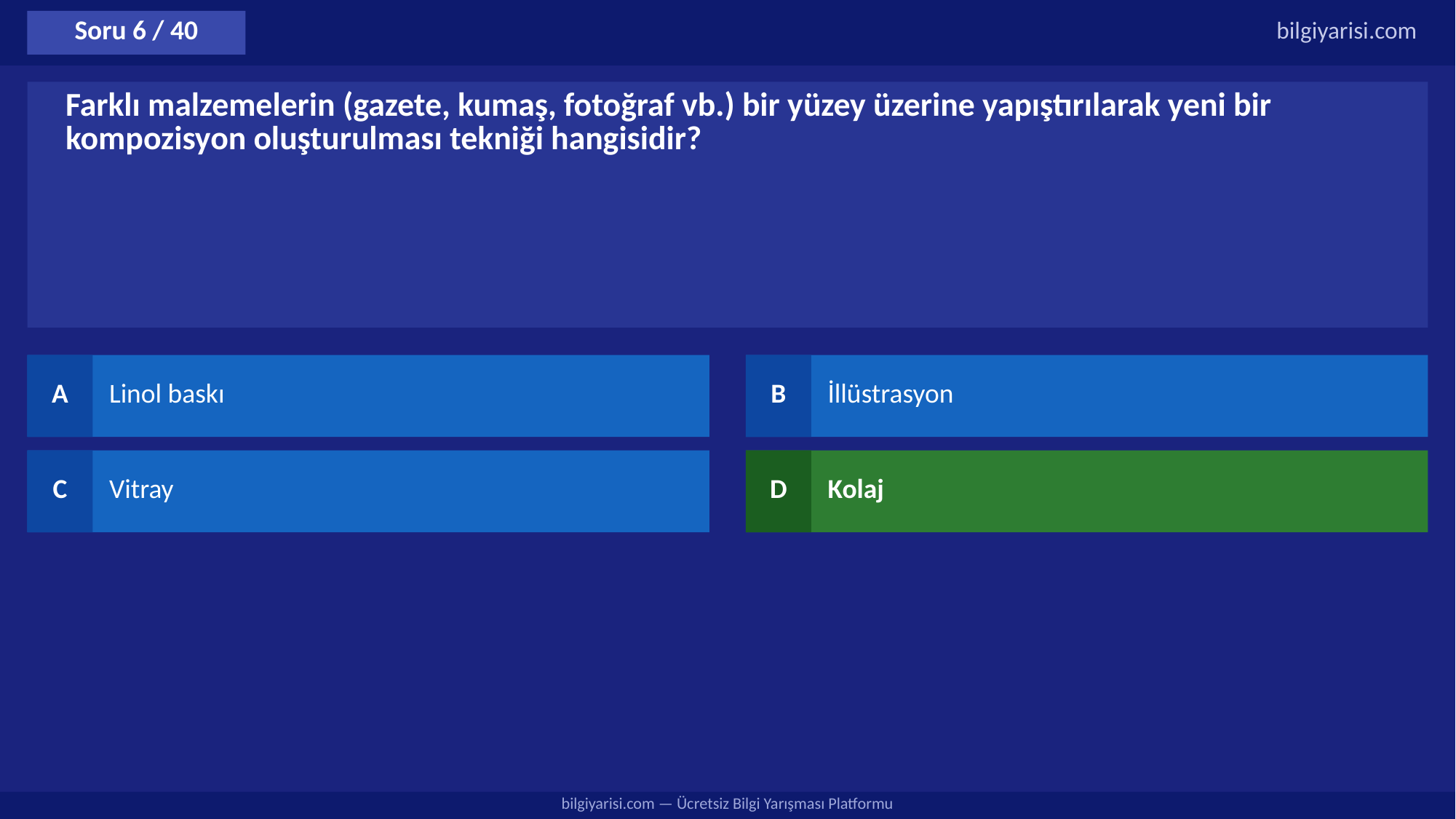

Soru 6 / 40
bilgiyarisi.com

Farklı malzemelerin (gazete, kumaş, fotoğraf vb.) bir yüzey üzerine yapıştırılarak yeni bir kompozisyon oluşturulması tekniği hangisidir?

A
Linol baskı

B
İllüstrasyon

C
Vitray

D
Kolaj
bilgiyarisi.com — Ücretsiz Bilgi Yarışması Platformu